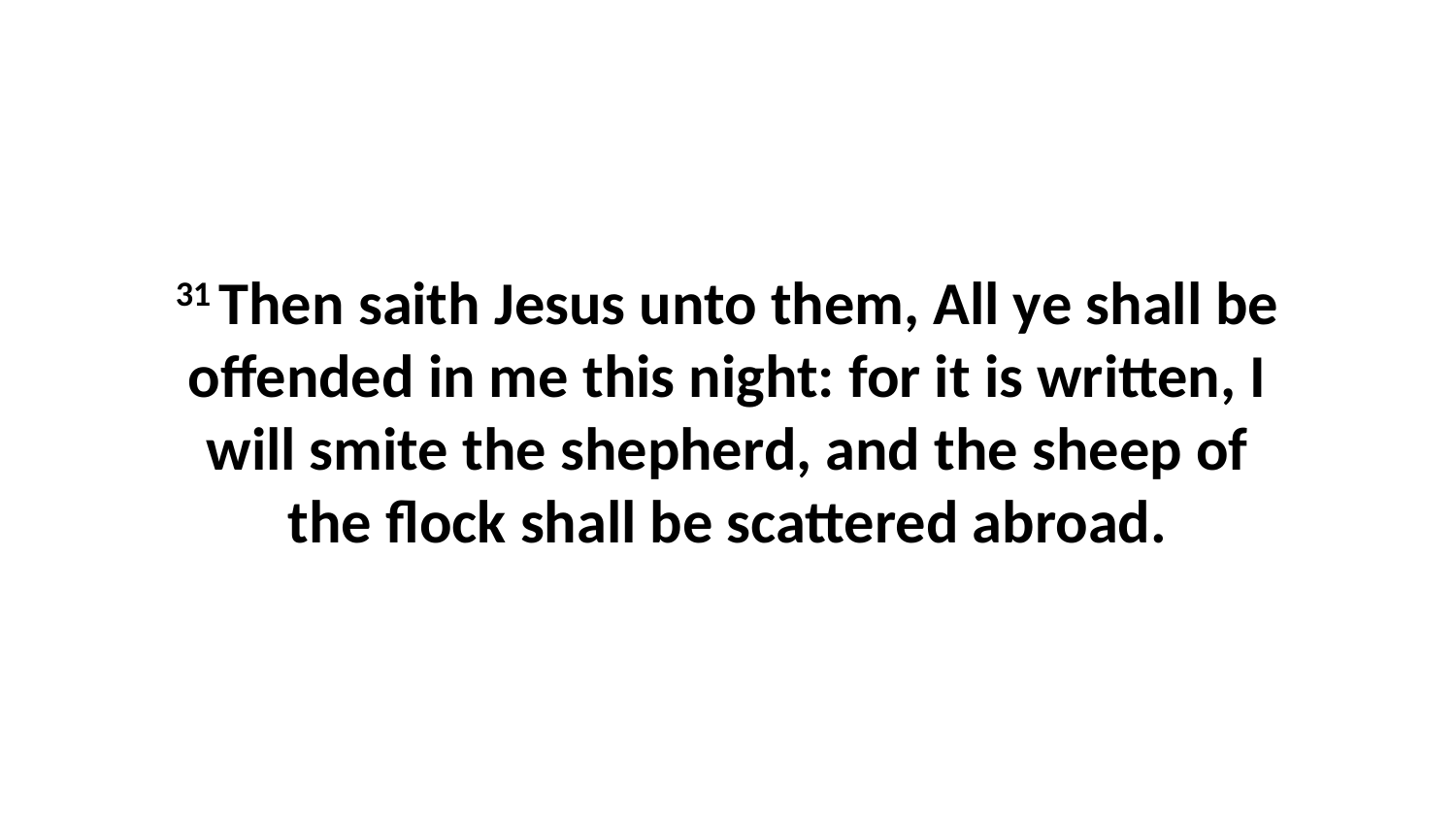

31 Then saith Jesus unto them, All ye shall be offended in me this night: for it is written, I will smite the shepherd, and the sheep of the flock shall be scattered abroad.